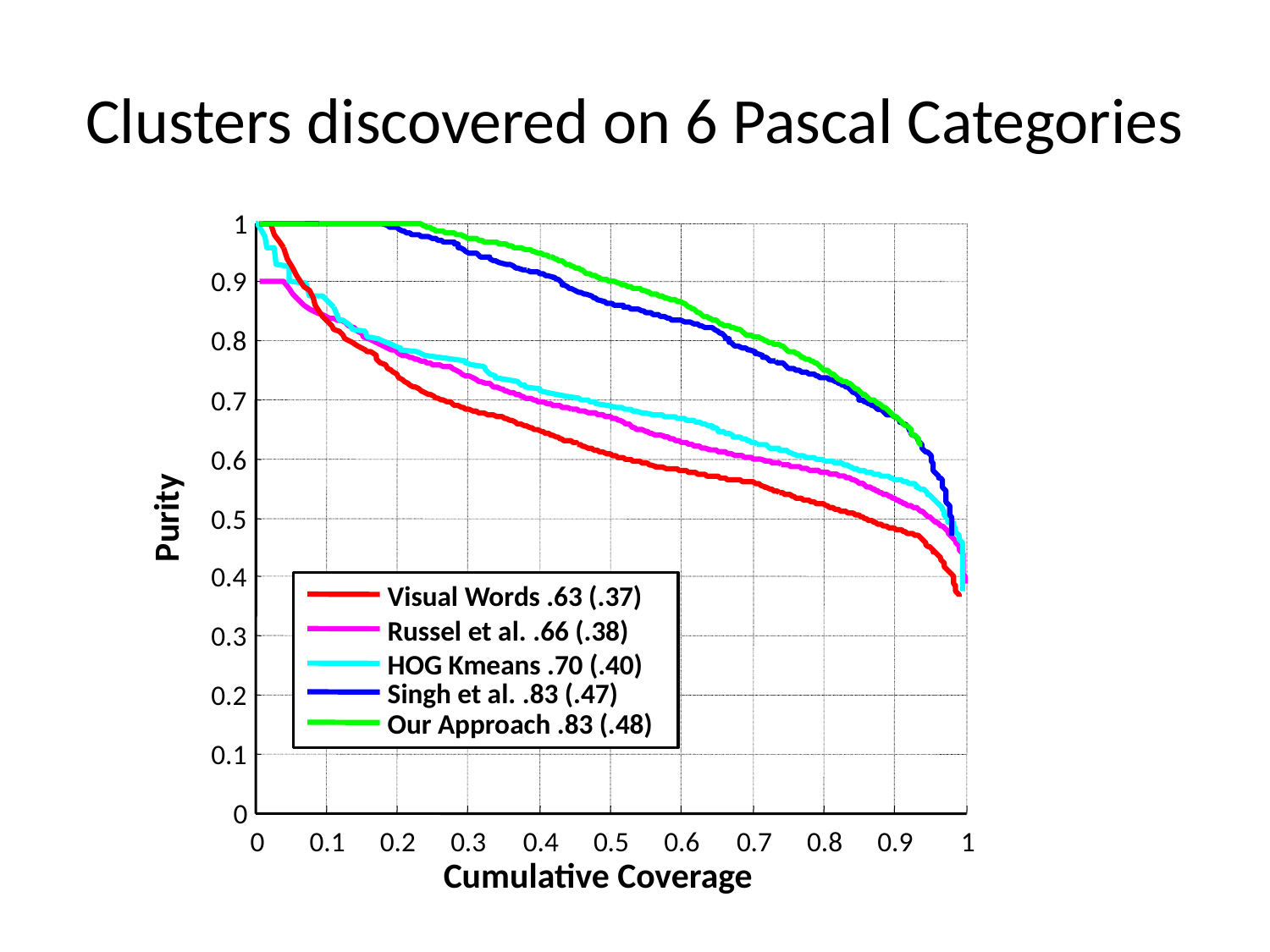

# Clusters discovered on 6 Pascal Categories
1

0.9

0.8

0.7

0.6

Purity
0.5

0.4

Visual Words .63 (.37)

Russel et al. .66 (.38)
0.3

HOG Kmeans .70 (.40)

Singh et al. .83 (.47)
0.2

Our Approach .83 (.48)

0.1

0

0
0.1
0.2
0.3
0.4
0.5
0.6
0.7
0.8
0.9
1
Cumulative Coverage